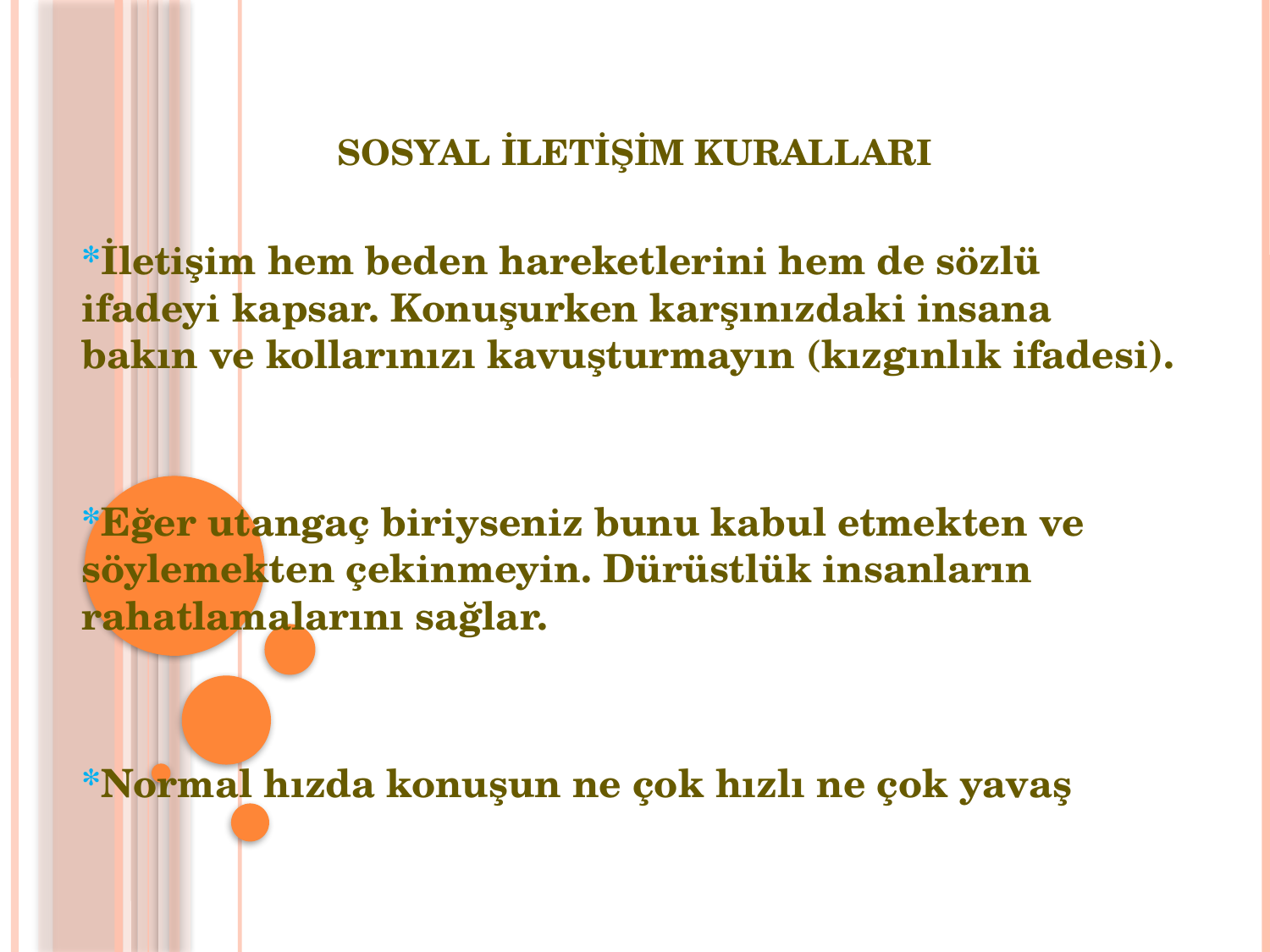

# SOSYAL İLETİŞİM KURALLARI

*İletişim hem beden hareketlerini hem de sözlü ifadeyi kapsar. Konuşurken karşınızdaki insana bakın ve kollarınızı kavuşturmayın (kızgınlık ifadesi).

*Eğer utangaç biriyseniz bunu kabul etmekten ve söylemekten çekinmeyin. Dürüstlük insanların rahatlamalarını sağlar.

*Normal hızda konuşun ne çok hızlı ne çok yavaş